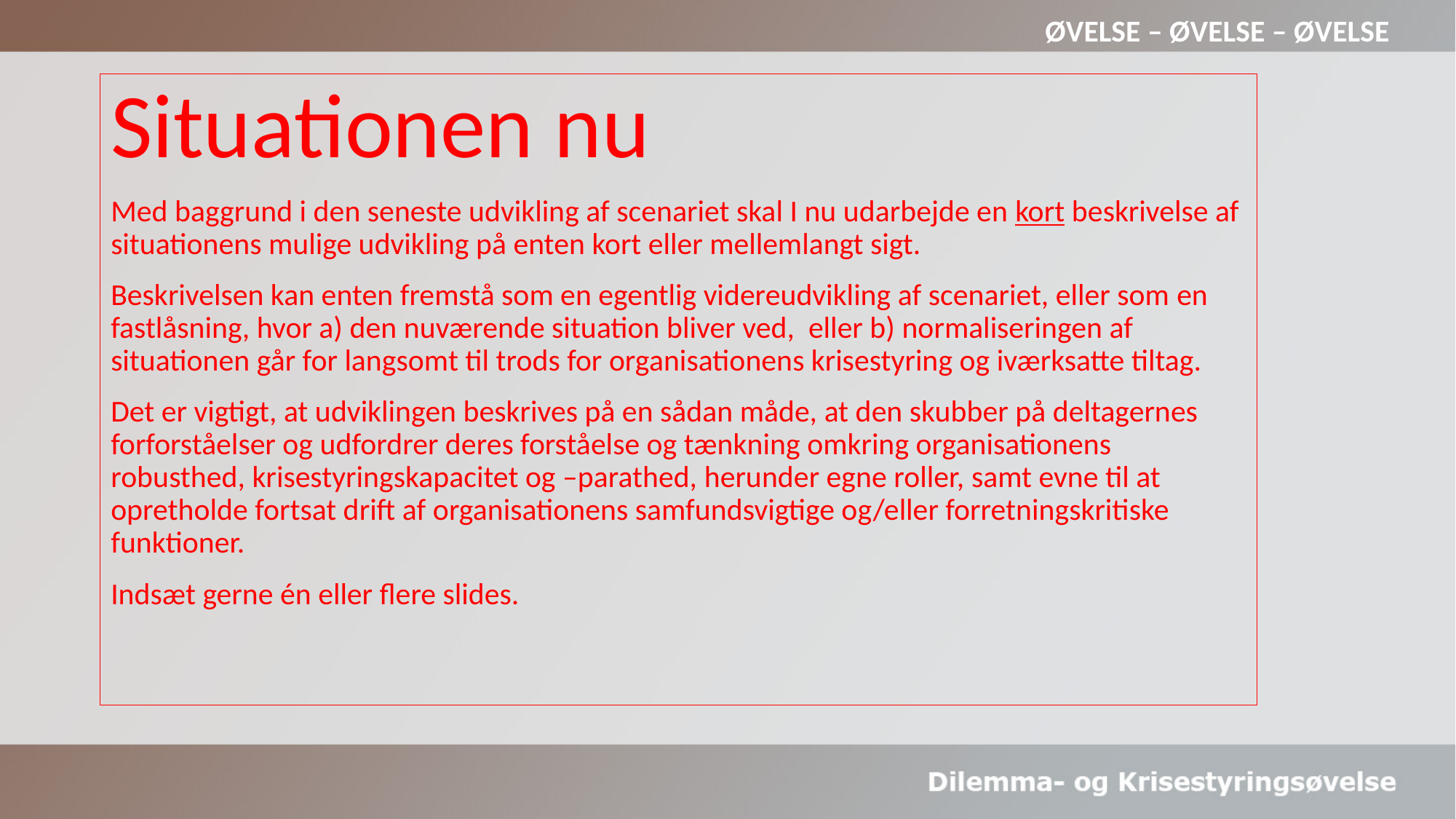

ØVELSE – ØVELSE – ØVELSE
Situationen nu
Med baggrund i den seneste udvikling af scenariet skal I nu udarbejde en kort beskrivelse af situationens mulige udvikling på enten kort eller mellemlangt sigt.
Beskrivelsen kan enten fremstå som en egentlig videreudvikling af scenariet, eller som en fastlåsning, hvor a) den nuværende situation bliver ved,  eller b) normaliseringen af situationen går for langsomt til trods for organisationens krisestyring og iværksatte tiltag.
Det er vigtigt, at udviklingen beskrives på en sådan måde, at den skubber på deltagernes forforståelser og udfordrer deres forståelse og tænkning omkring organisationens robusthed, krisestyringskapacitet og –parathed, herunder egne roller, samt evne til at opretholde fortsat drift af organisationens samfundsvigtige og/eller forretningskritiske funktioner.
Indsæt gerne én eller flere slides.